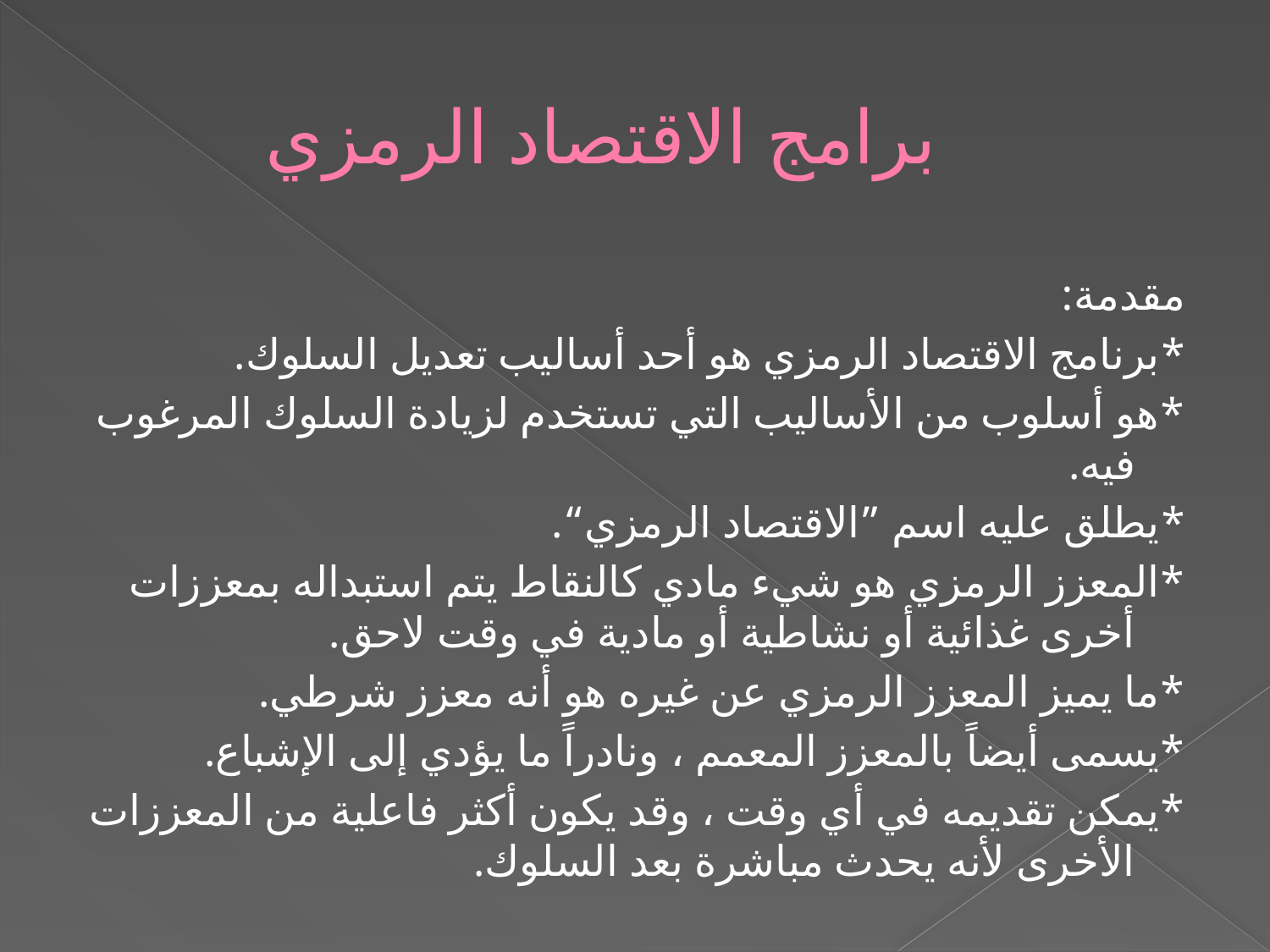

# برامج الاقتصاد الرمزي
مقدمة:
*برنامج الاقتصاد الرمزي هو أحد أساليب تعديل السلوك.
*هو أسلوب من الأساليب التي تستخدم لزيادة السلوك المرغوب فيه.
*يطلق عليه اسم ”الاقتصاد الرمزي“.
*المعزز الرمزي هو شيء مادي كالنقاط يتم استبداله بمعززات أخرى غذائية أو نشاطية أو مادية في وقت لاحق.
*ما يميز المعزز الرمزي عن غيره هو أنه معزز شرطي.
*يسمى أيضاً بالمعزز المعمم ، ونادراً ما يؤدي إلى الإشباع.
*يمكن تقديمه في أي وقت ، وقد يكون أكثر فاعلية من المعززات الأخرى لأنه يحدث مباشرة بعد السلوك.